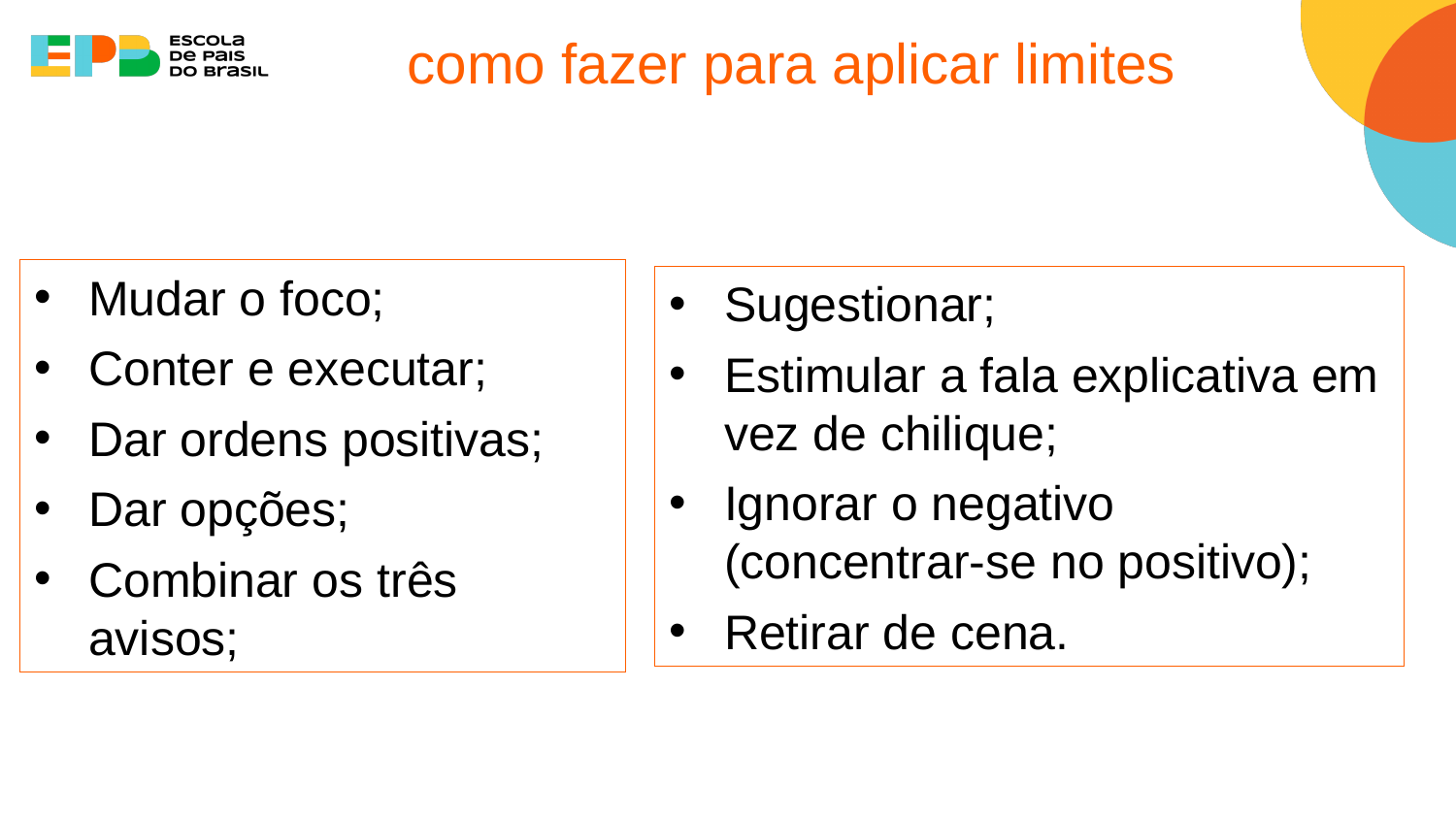

como fazer para aplicar limites
Mudar o foco;
Conter e executar;
Dar ordens positivas;
Dar opções;
Combinar os três avisos;
Sugestionar;
Estimular a fala explicativa em vez de chilique;
Ignorar o negativo (concentrar-se no positivo);
Retirar de cena.